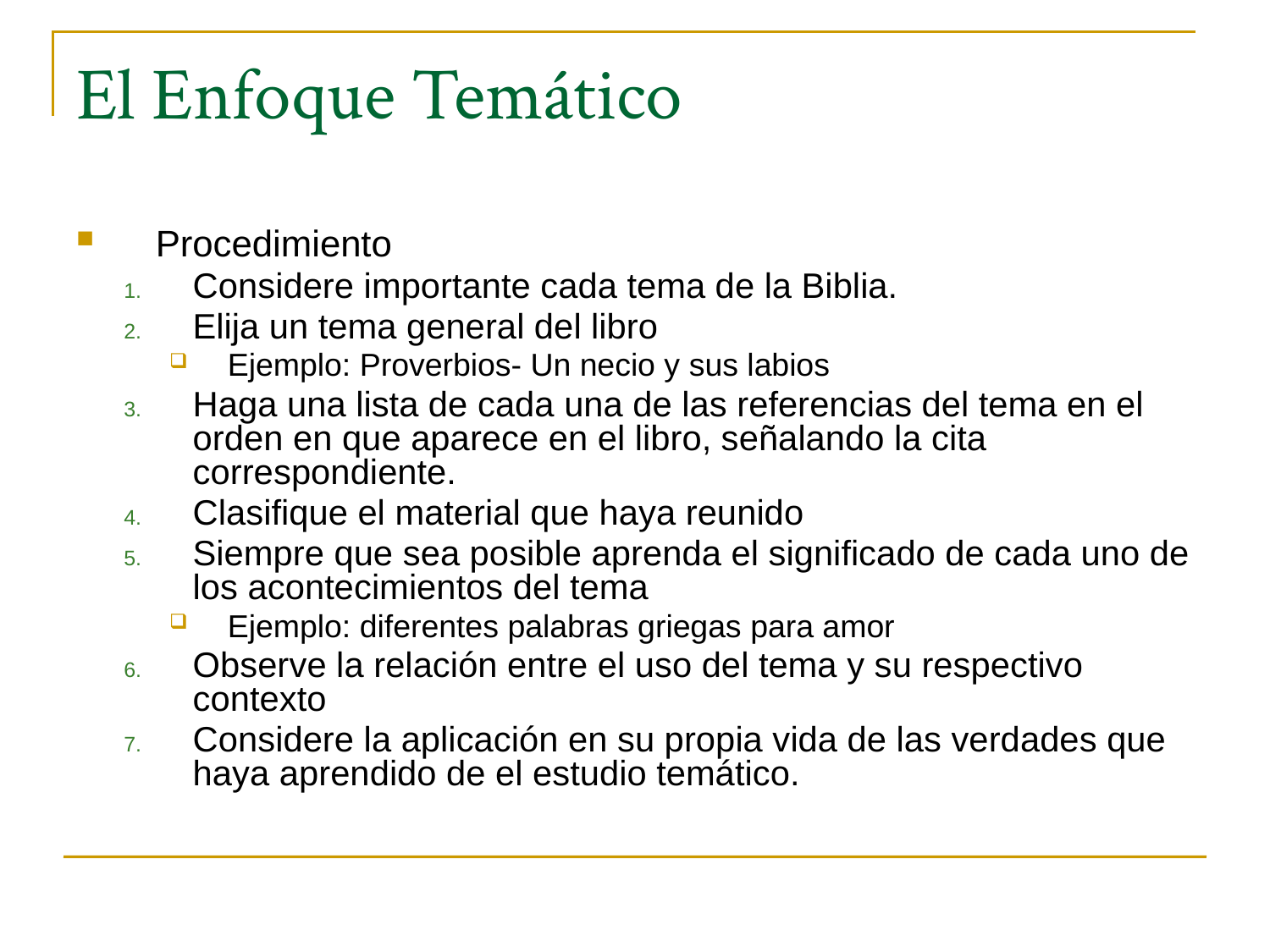

# El Enfoque Temático
Procedimiento
Considere importante cada tema de la Biblia.
Elija un tema general del libro
Ejemplo: Proverbios- Un necio y sus labios
Haga una lista de cada una de las referencias del tema en el orden en que aparece en el libro, señalando la cita correspondiente.
Clasifique el material que haya reunido
Siempre que sea posible aprenda el significado de cada uno de los acontecimientos del tema
Ejemplo: diferentes palabras griegas para amor
Observe la relación entre el uso del tema y su respectivo contexto
Considere la aplicación en su propia vida de las verdades que haya aprendido de el estudio temático.